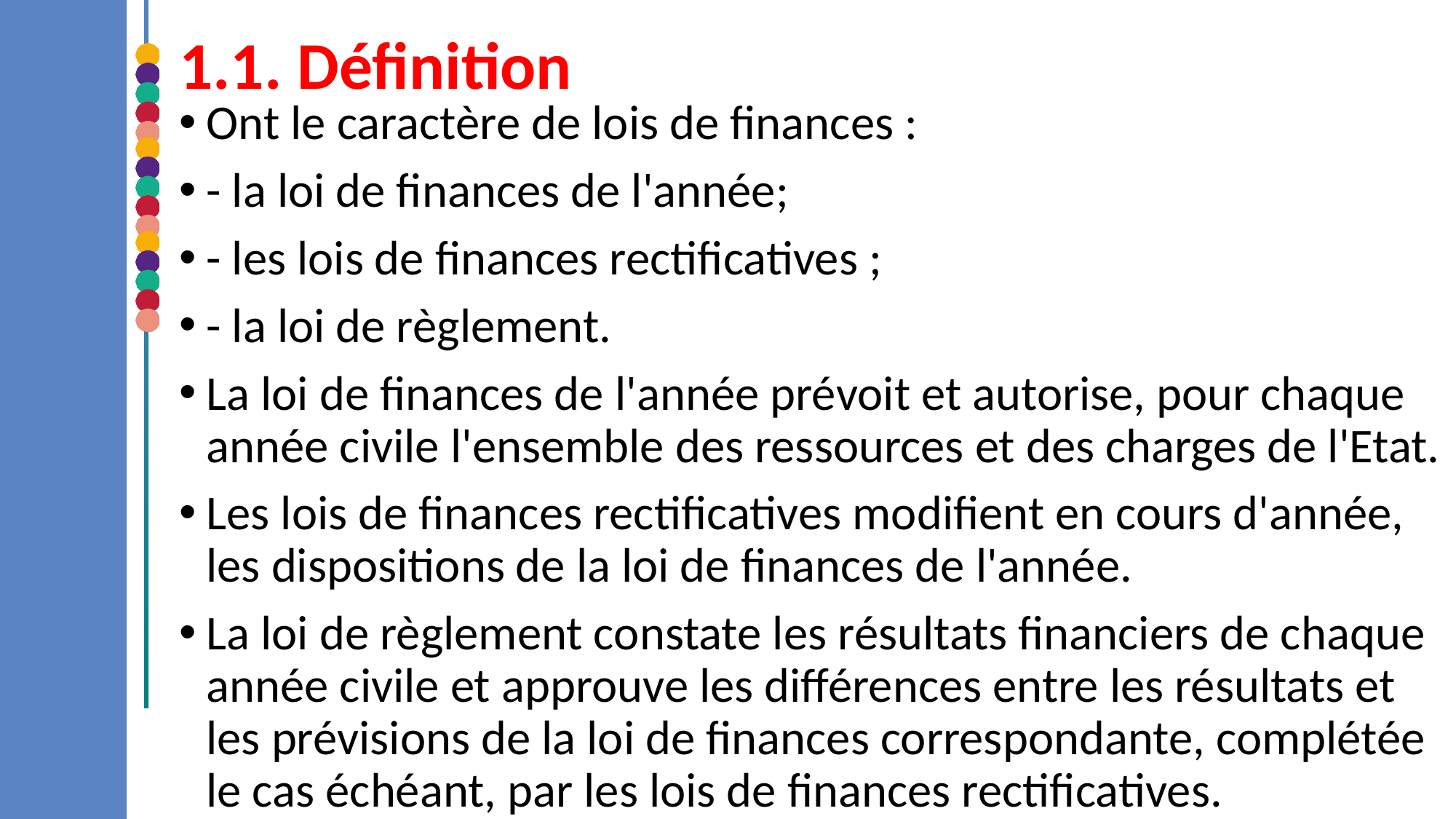

# 1.1. Définition
Ont le caractère de lois de finances :
- la loi de finances de l'année;
- les lois de finances rectificatives ;
- la loi de règlement.
La loi de finances de l'année prévoit et autorise, pour chaque année civile l'ensemble des ressources et des charges de l'Etat.
Les lois de finances rectificatives modifient en cours d'année, les dispositions de la loi de finances de l'année.
La loi de règlement constate les résultats financiers de chaque année civile et approuve les différences entre les résultats et les prévisions de la loi de finances correspondante, complétée le cas échéant, par les lois de finances rectificatives.